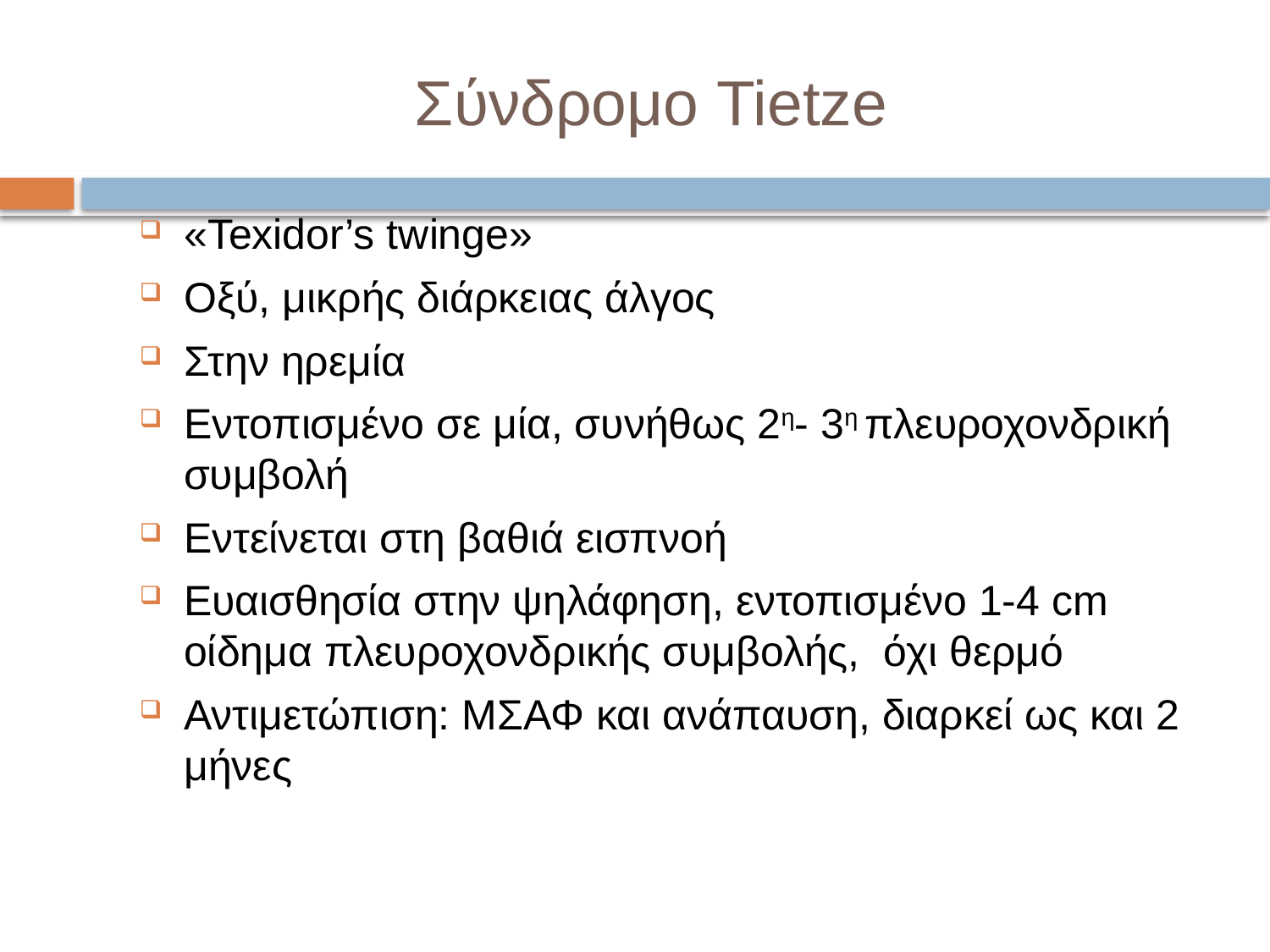

# Σύνδρομο Tietze
«Texidor’s twinge»
Οξύ, μικρής διάρκειας άλγος
Στην ηρεμία
Εντοπισμένο σε μία, συνήθως 2η- 3η πλευροχονδρική συμβολή
Εντείνεται στη βαθιά εισπνοή
Ευαισθησία στην ψηλάφηση, εντοπισμένο 1-4 cm οίδημα πλευροχονδρικής συμβολής,  όχι θερμό
Αντιμετώπιση: ΜΣΑΦ και ανάπαυση, διαρκεί ως και 2 μήνες